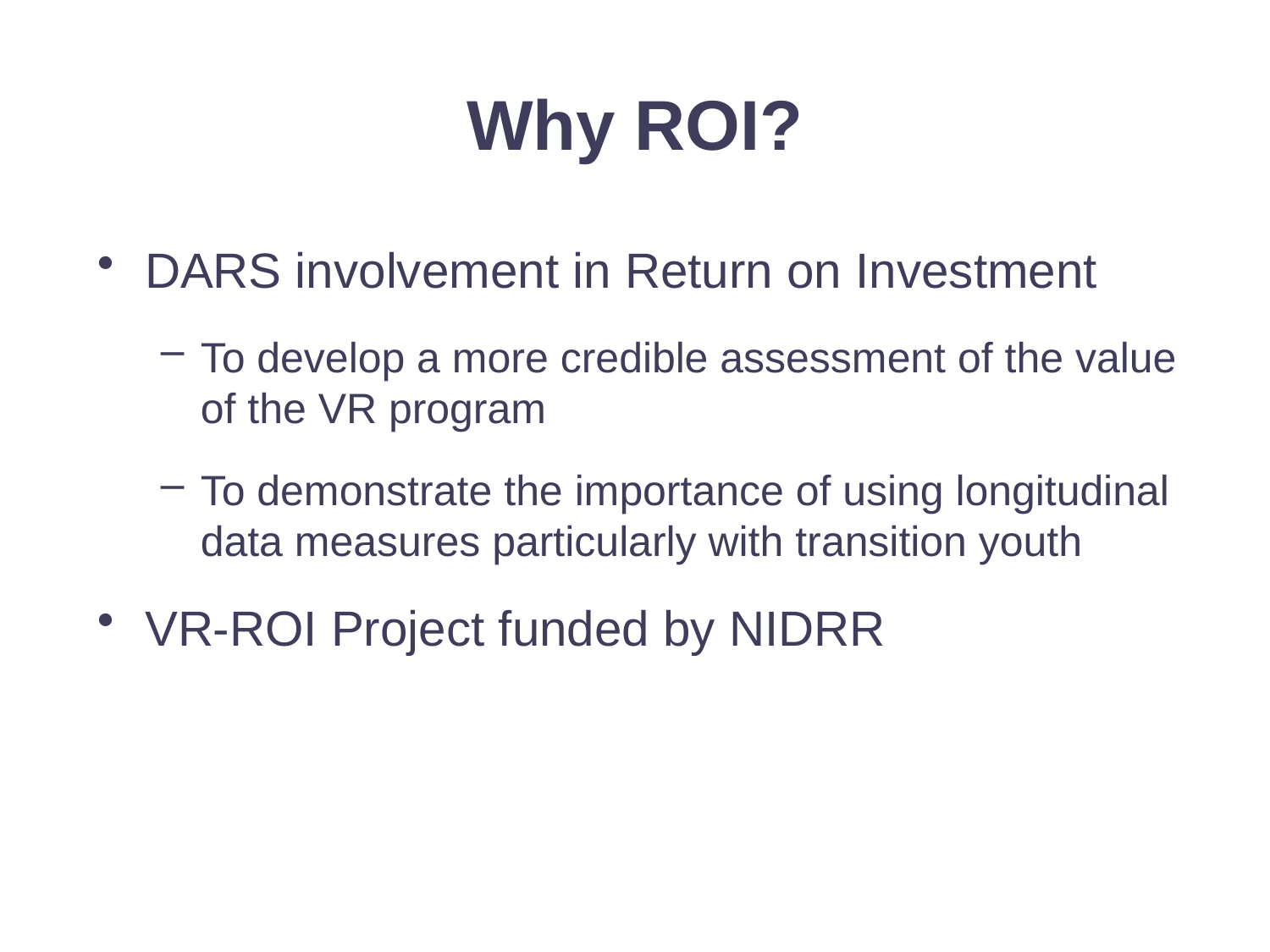

Why ROI?
DARS involvement in Return on Investment
To develop a more credible assessment of the value of the VR program
To demonstrate the importance of using longitudinal data measures particularly with transition youth
VR-ROI Project funded by NIDRR